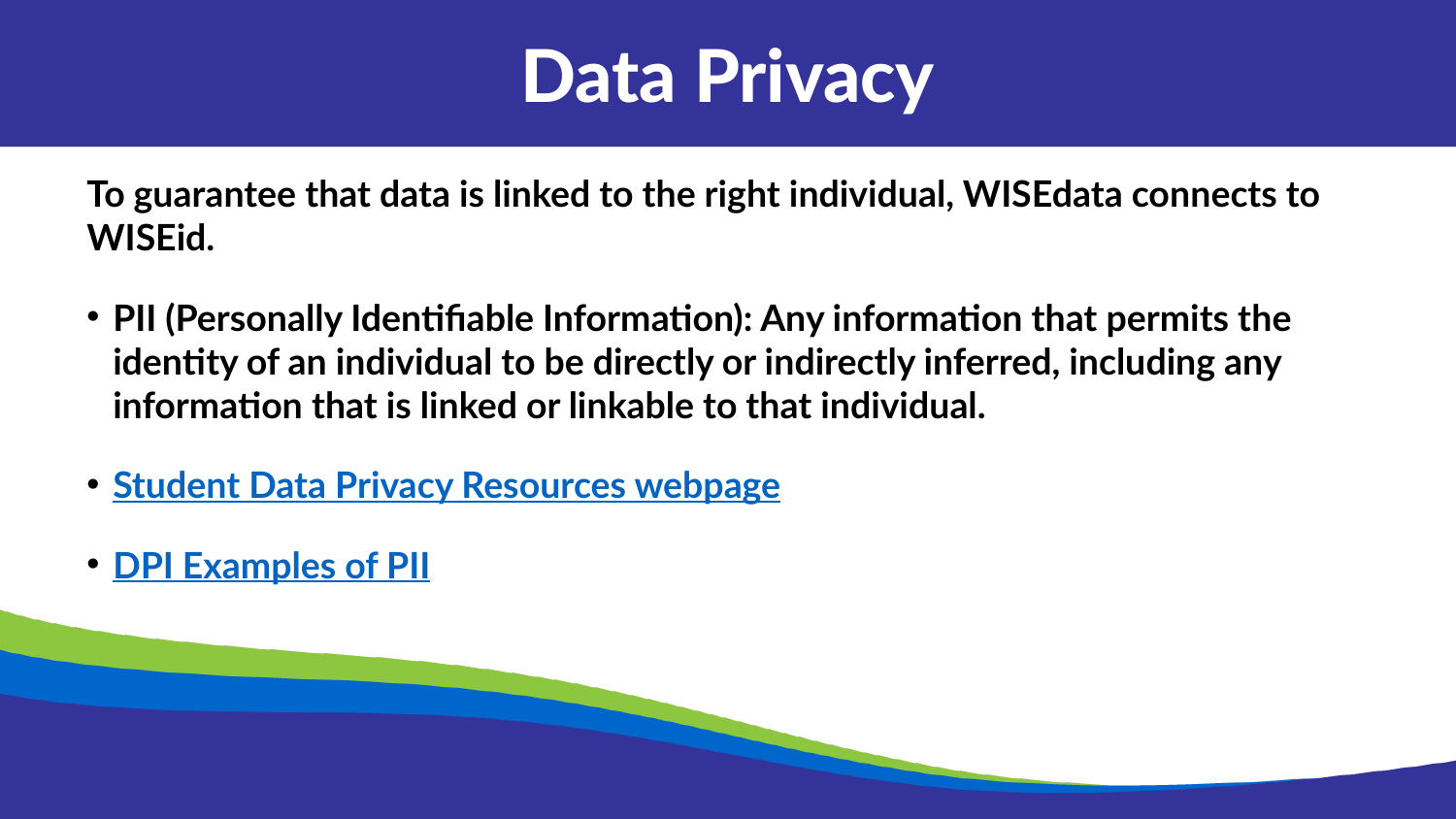

Data Privacy
To guarantee that data is linked to the right individual, WISEdata connects to WISEid.
PII (Personally Identifiable Information): Any information that permits the identity of an individual to be directly or indirectly inferred, including any information that is linked or linkable to that individual.
Student Data Privacy Resources webpage
DPI Examples of PII